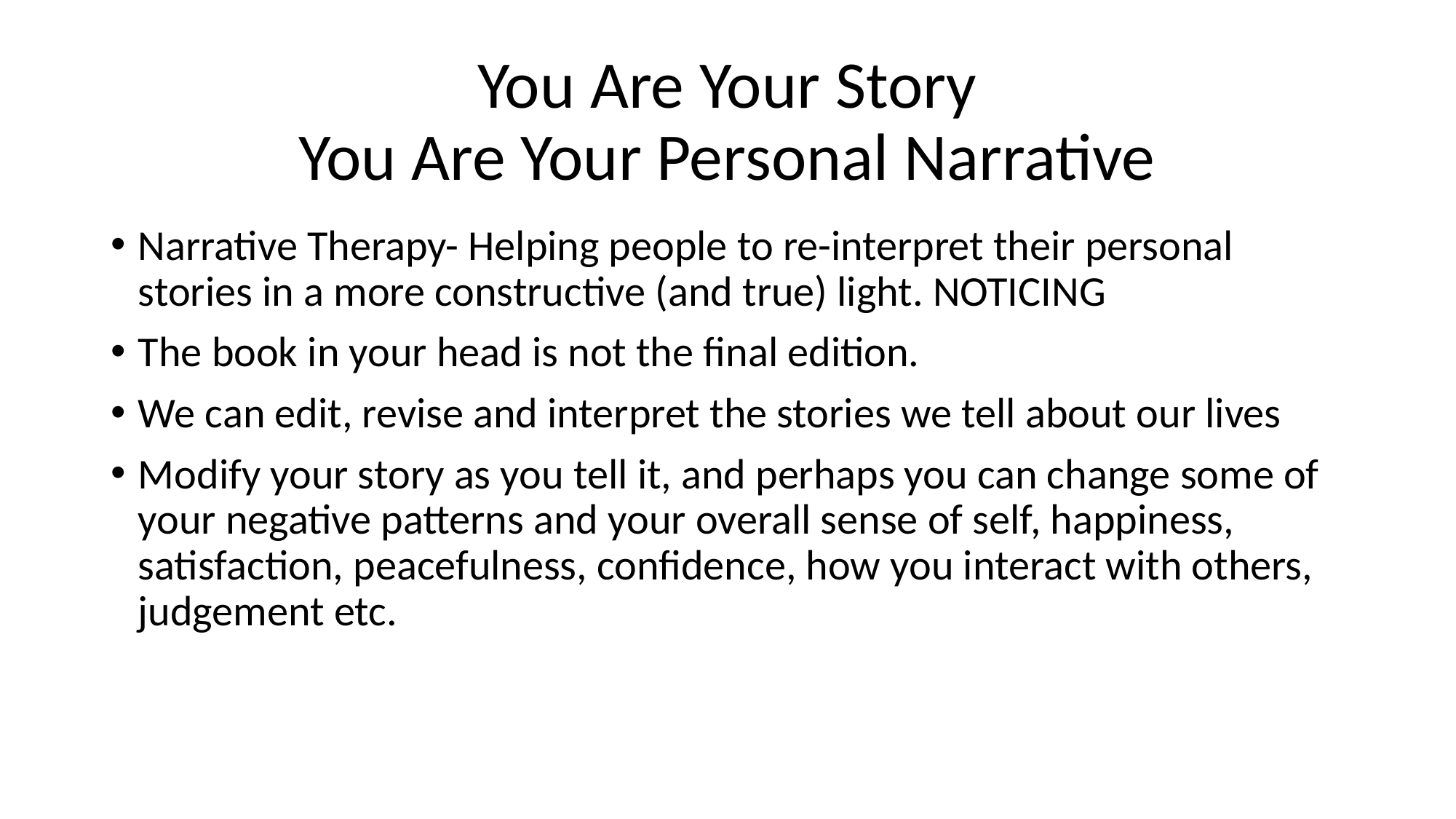

# You Are Your Story You Are Your Personal Narrative
Narrative Therapy- Helping people to re-interpret their personal stories in a more constructive (and true) light. NOTICING
The book in your head is not the final edition.
We can edit, revise and interpret the stories we tell about our lives
Modify your story as you tell it, and perhaps you can change some of your negative patterns and your overall sense of self, happiness, satisfaction, peacefulness, confidence, how you interact with others, judgement etc.